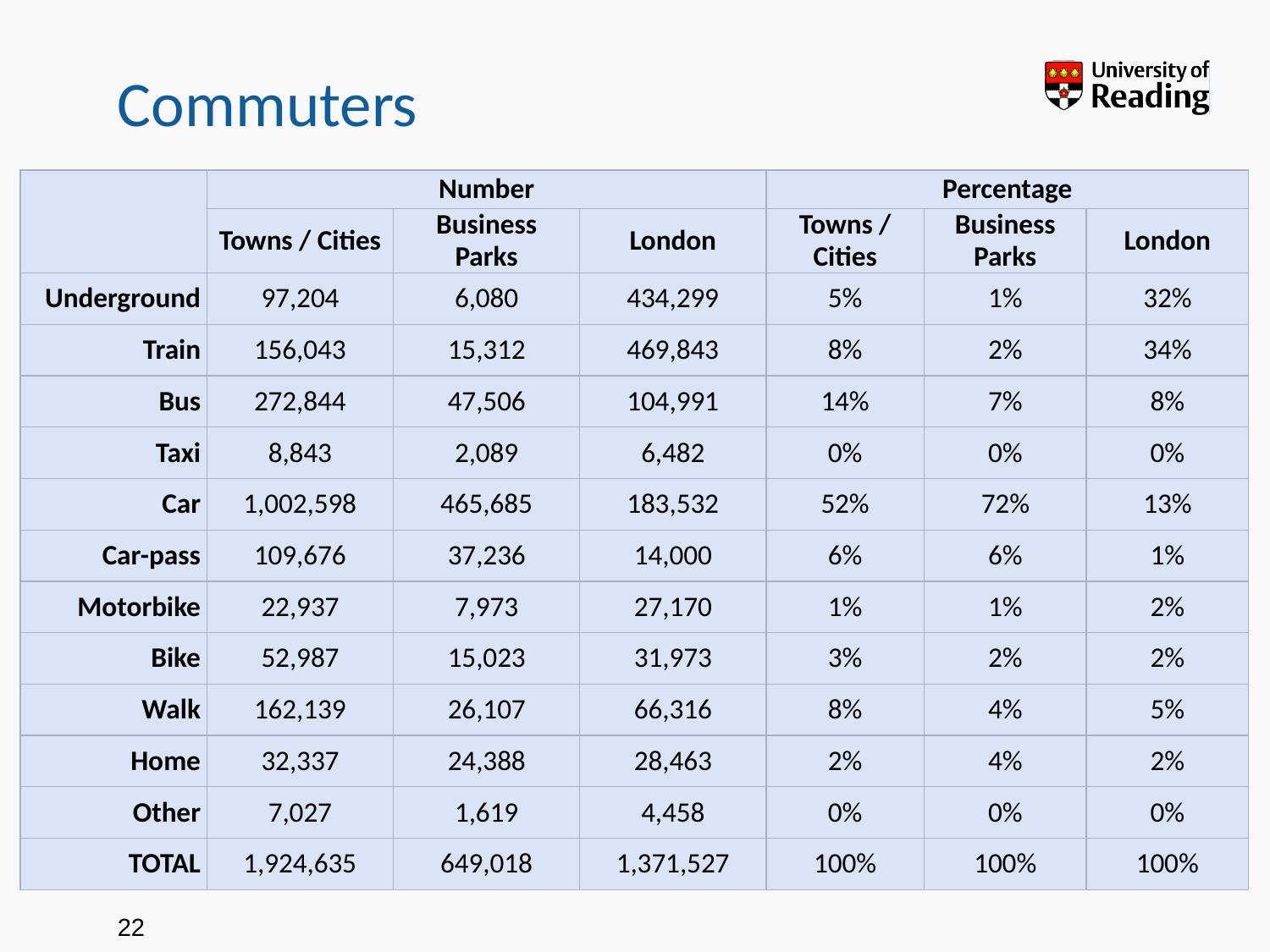

# Commuters
|  | Number |  |  | Percentage |  |  |
| --- | --- | --- | --- | --- | --- | --- |
|  | Towns / Cities | Business Parks | London | Towns / Cities | Business Parks | London |
| Underground | 97,204 | 6,080 | 434,299 | 5% | 1% | 32% |
| Train | 156,043 | 15,312 | 469,843 | 8% | 2% | 34% |
| Bus | 272,844 | 47,506 | 104,991 | 14% | 7% | 8% |
| Taxi | 8,843 | 2,089 | 6,482 | 0% | 0% | 0% |
| Car | 1,002,598 | 465,685 | 183,532 | 52% | 72% | 13% |
| Car-pass | 109,676 | 37,236 | 14,000 | 6% | 6% | 1% |
| Motorbike | 22,937 | 7,973 | 27,170 | 1% | 1% | 2% |
| Bike | 52,987 | 15,023 | 31,973 | 3% | 2% | 2% |
| Walk | 162,139 | 26,107 | 66,316 | 8% | 4% | 5% |
| Home | 32,337 | 24,388 | 28,463 | 2% | 4% | 2% |
| Other | 7,027 | 1,619 | 4,458 | 0% | 0% | 0% |
| TOTAL | 1,924,635 | 649,018 | 1,371,527 | 100% | 100% | 100% |